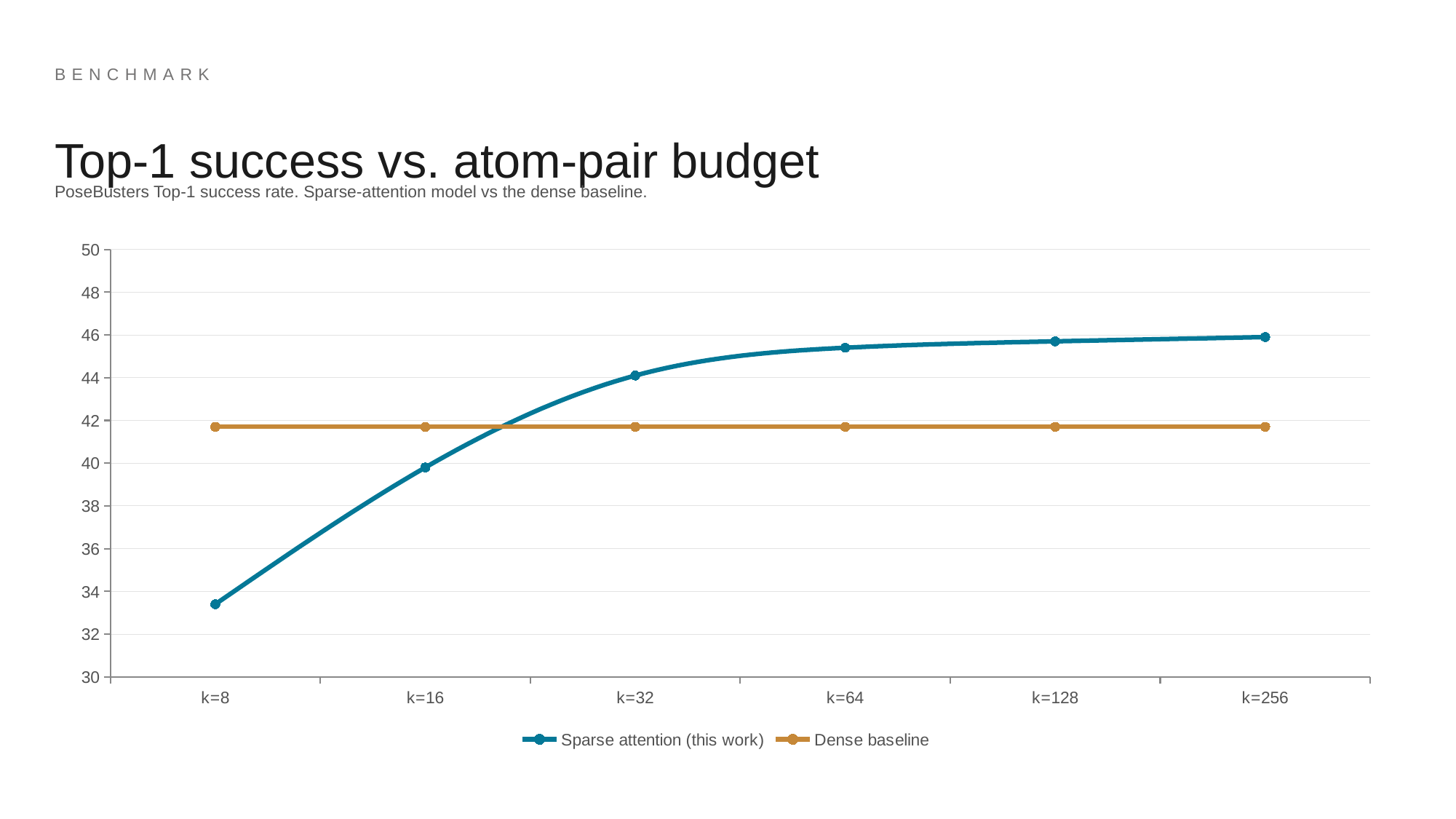

BENCHMARK
Top-1 success vs. atom-pair budget
PoseBusters Top-1 success rate. Sparse-attention model vs the dense baseline.

### Chart

| Category | Sparse attention (this work) | Dense baseline |
|---|---|---|
| k=8 | 33.4 | 41.7 |
| k=16 | 39.8 | 41.7 |
| k=32 | 44.1 | 41.7 |
| k=64 | 45.4 | 41.7 |
| k=128 | 45.7 | 41.7 |
| k=256 | 45.9 | 41.7 |